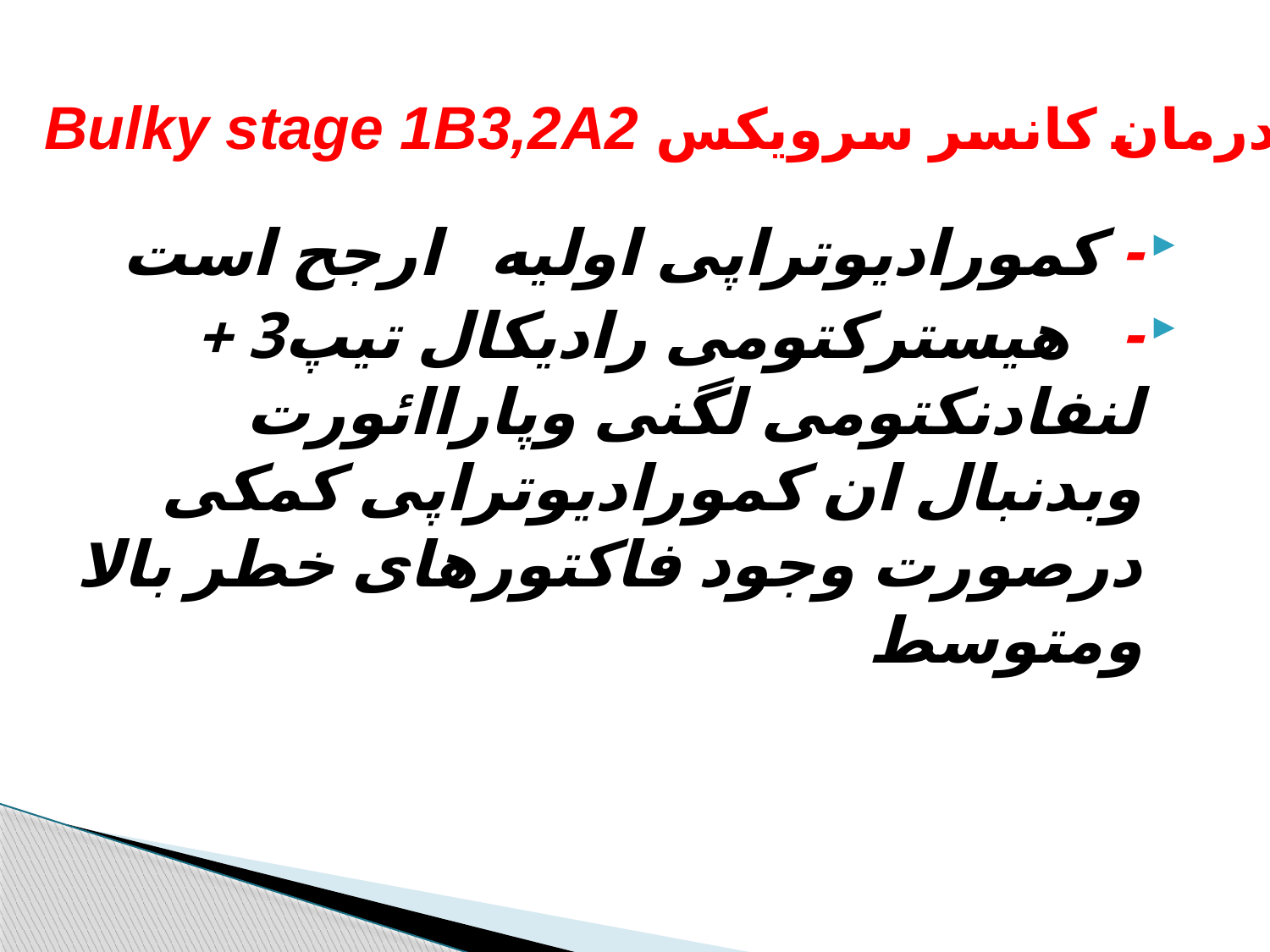

# Bulky stage 1B3,2A2 درمان کانسر سرویکس
- کمورادیوتراپی اولیه   ارجح است
-   هیسترکتومی رادیکال تیپ3 +  لنفادنکتومی لگنی وپاراائورت وبدنبال ان کمورادیوتراپی کمکی درصورت وجود فاکتورهای خطر بالا ومتوسط